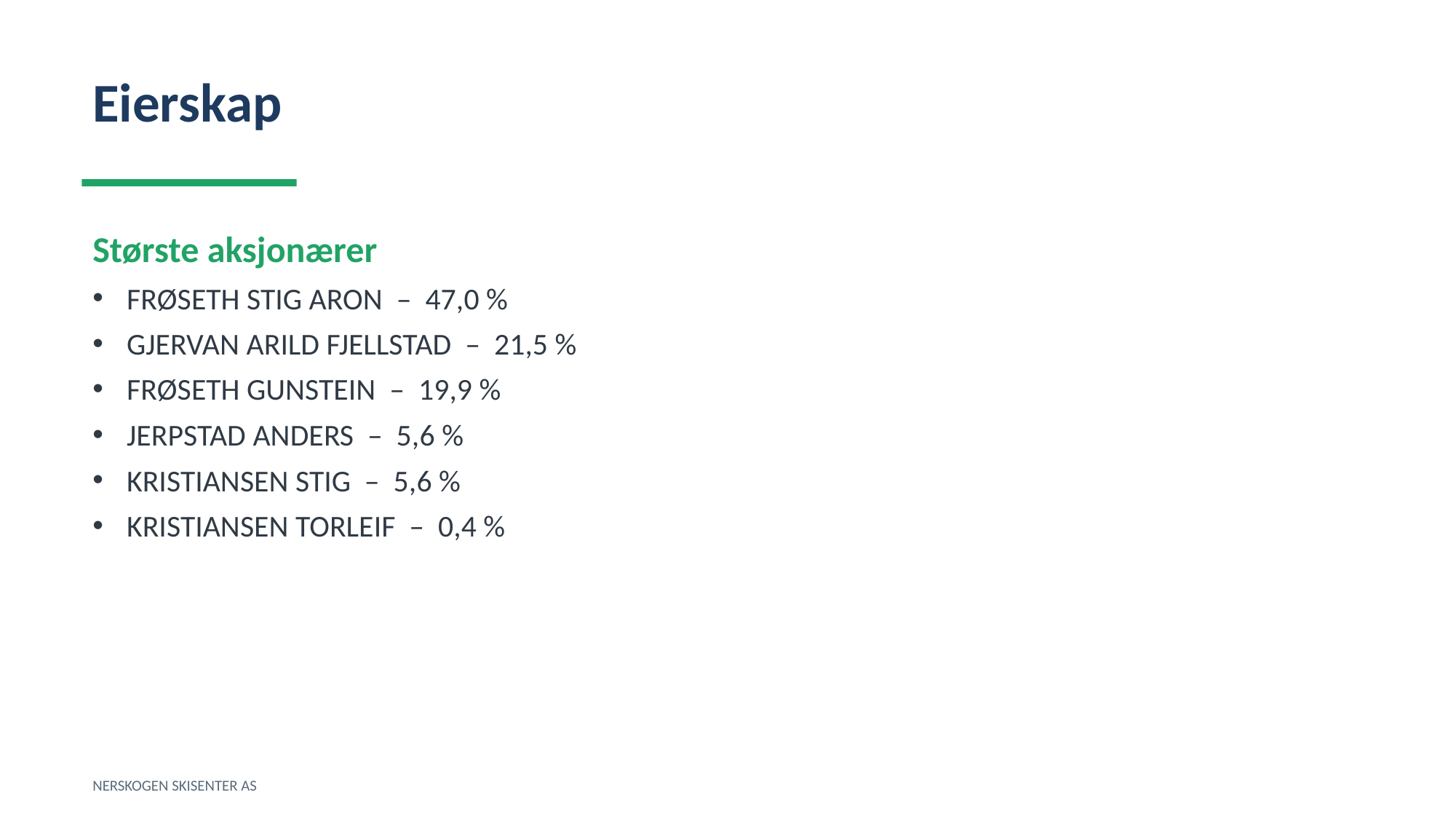

Eierskap

Største aksjonærer
FRØSETH STIG ARON  –  47,0 %
GJERVAN ARILD FJELLSTAD  –  21,5 %
FRØSETH GUNSTEIN  –  19,9 %
JERPSTAD ANDERS  –  5,6 %
KRISTIANSEN STIG  –  5,6 %
KRISTIANSEN TORLEIF  –  0,4 %
NERSKOGEN SKISENTER AS